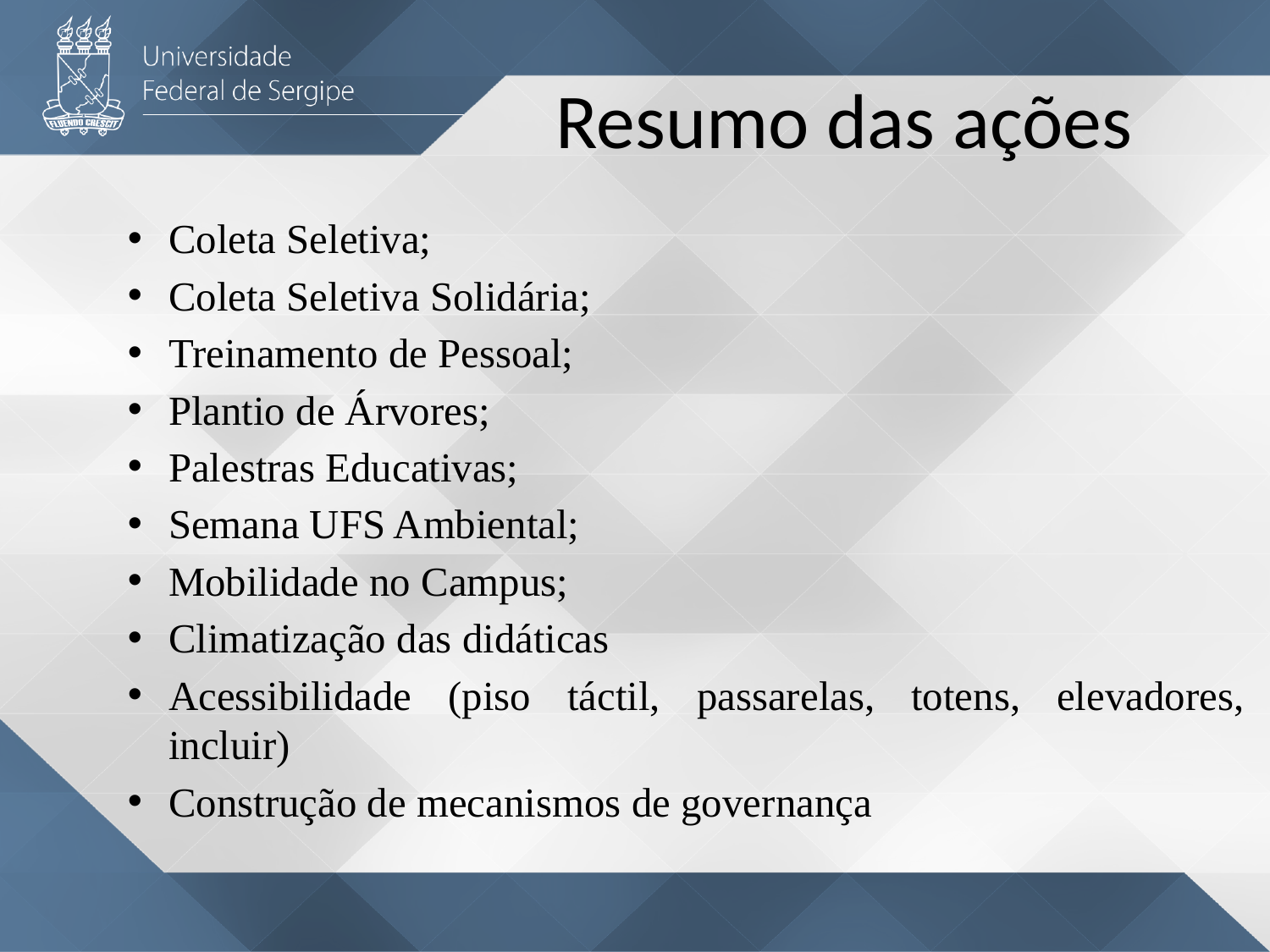

# Resumo das ações
Coleta Seletiva;
Coleta Seletiva Solidária;
Treinamento de Pessoal;
Plantio de Árvores;
Palestras Educativas;
Semana UFS Ambiental;
Mobilidade no Campus;
Climatização das didáticas
Acessibilidade (piso táctil, passarelas, totens, elevadores, incluir)
Construção de mecanismos de governança